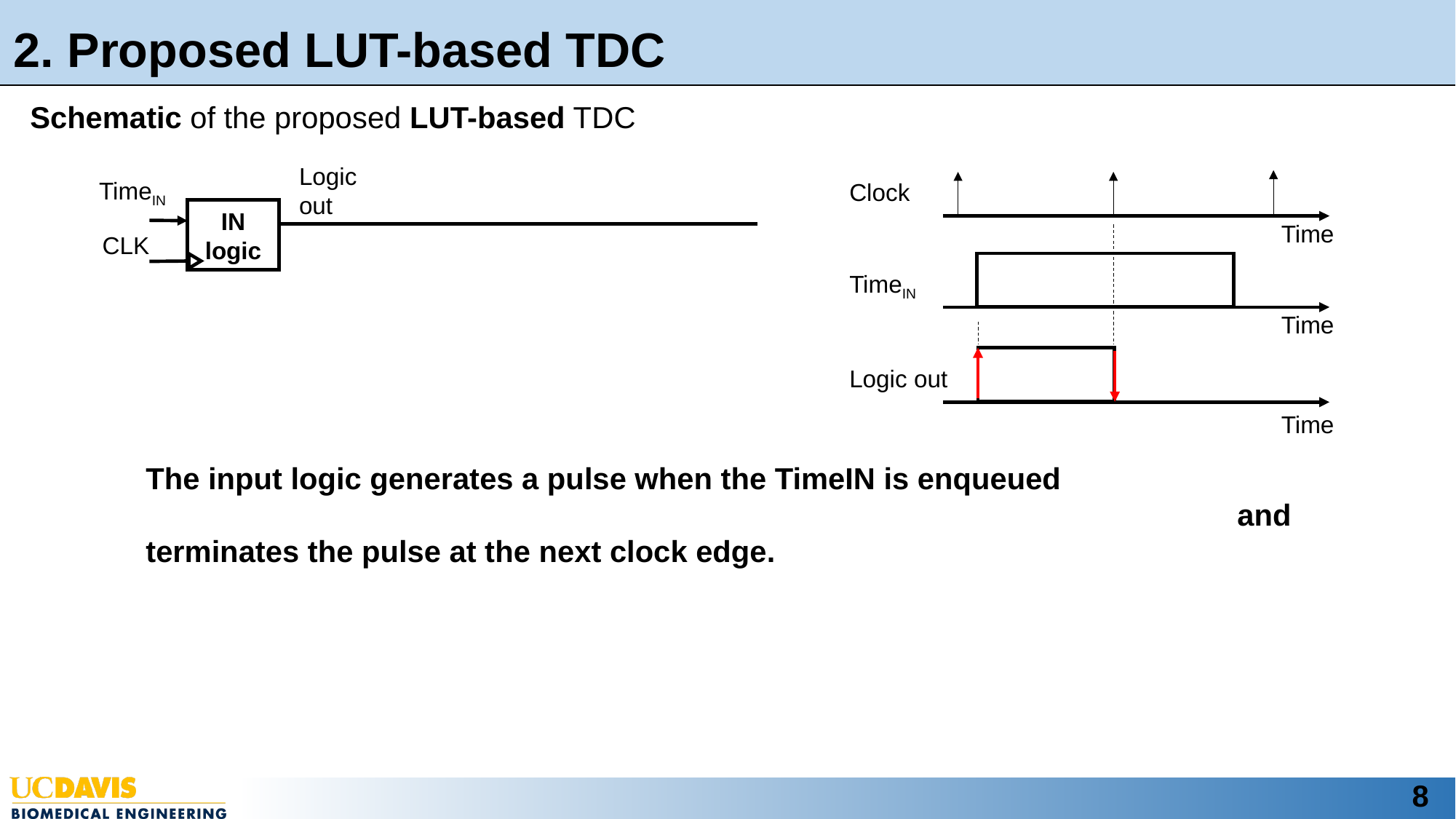

2. Proposed LUT-based TDC
Schematic of the proposed LUT-based TDC
Logic
out
TimeIN
Clock
IN logic
Time
CLK

TimeIN
Time

Logic out
Time
The input logic generates a pulse when the TimeIN is enqueued
										and terminates the pulse at the next clock edge.
8